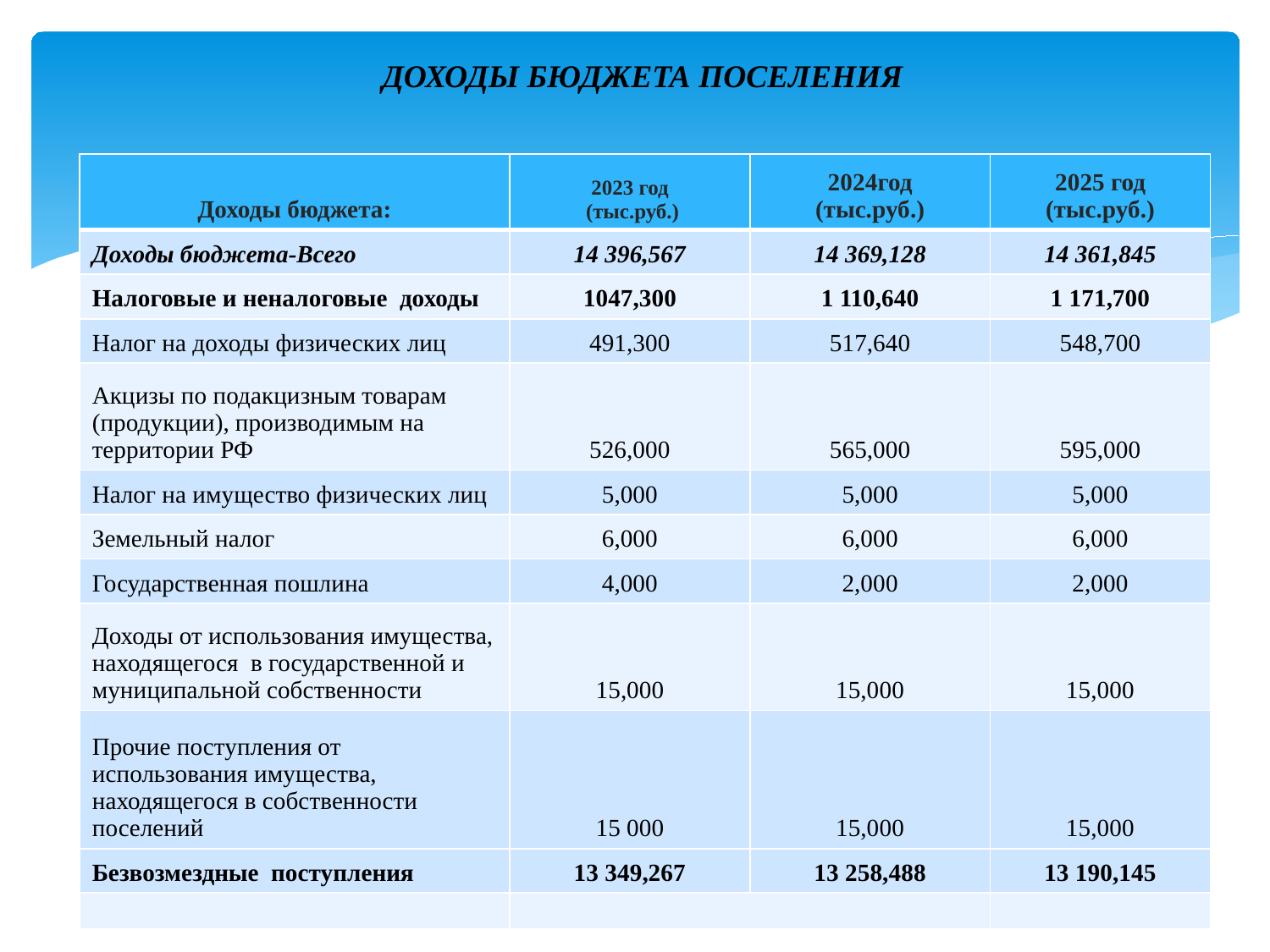

ДОХОДЫ БЮДЖЕТА ПОСЕЛЕНИЯ
| Доходы бюджета: | 2023 год (тыс.руб.) | 2024год (тыс.руб.) | 2025 год (тыс.руб.) |
| --- | --- | --- | --- |
| Доходы бюджета-Всего | 14 396,567 | 14 369,128 | 14 361,845 |
| Налоговые и неналоговые доходы | 1047,300 | 1 110,640 | 1 171,700 |
| Налог на доходы физических лиц | 491,300 | 517,640 | 548,700 |
| Акцизы по подакцизным товарам (продукции), производимым на территории РФ | 526,000 | 565,000 | 595,000 |
| Налог на имущество физических лиц | 5,000 | 5,000 | 5,000 |
| Земельный налог | 6,000 | 6,000 | 6,000 |
| Государственная пошлина | 4,000 | 2,000 | 2,000 |
| Доходы от использования имущества, находящегося в государственной и муниципальной собственности | 15,000 | 15,000 | 15,000 |
| Прочие поступления от использования имущества, находящегося в собственности поселений | 15 000 | 15,000 | 15,000 |
| Безвозмездные поступления | 13 349,267 | 13 258,488 | 13 190,145 |
|  |  |  |  |